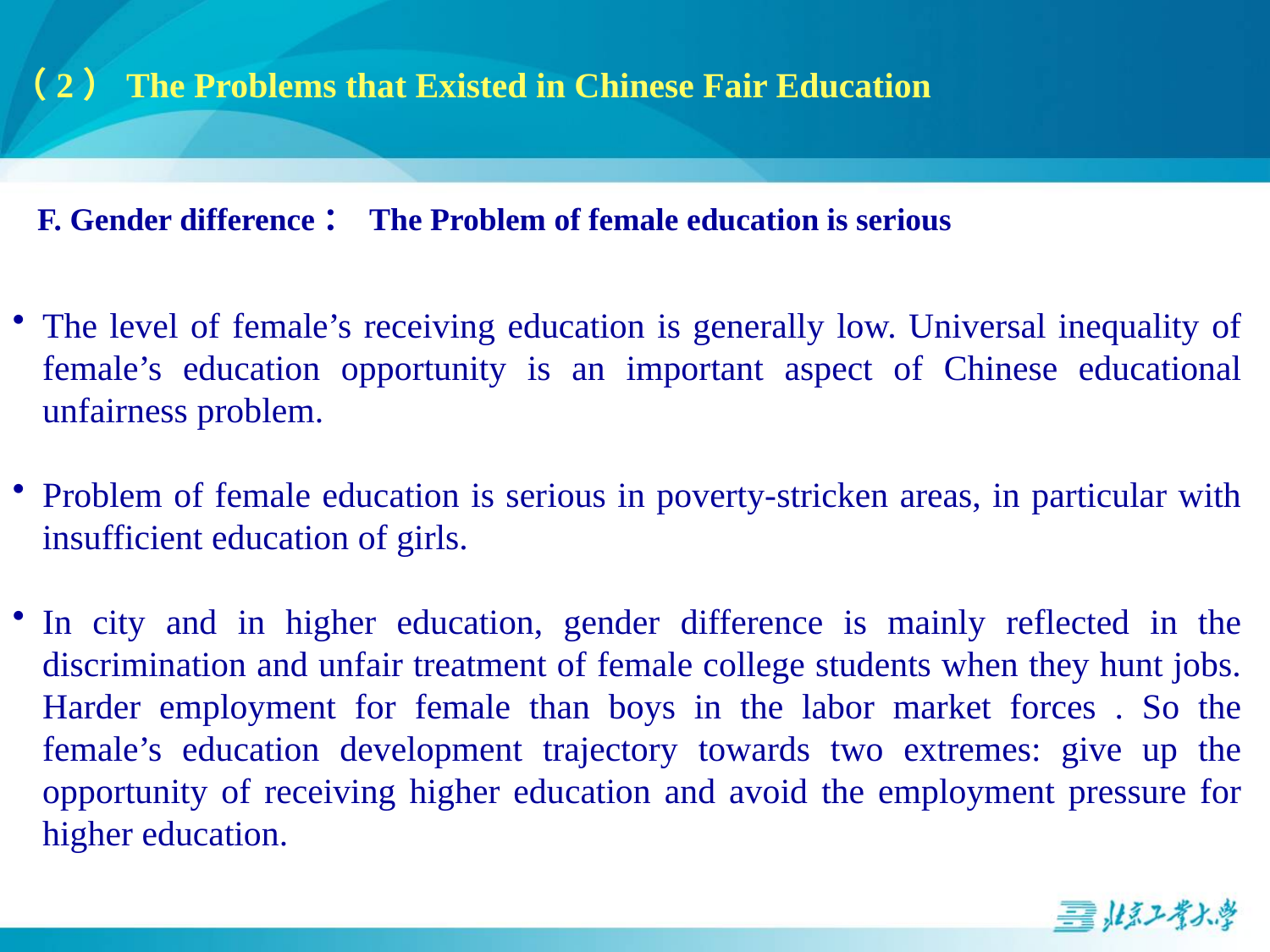

（2）The Problems that Existed in Chinese Fair Education
F. Gender difference： The Problem of female education is serious
The level of female’s receiving education is generally low. Universal inequality of female’s education opportunity is an important aspect of Chinese educational unfairness problem.

Problem of female education is serious in poverty-stricken areas, in particular with insufficient education of girls.

In city and in higher education, gender difference is mainly reflected in the discrimination and unfair treatment of female college students when they hunt jobs. Harder employment for female than boys in the labor market forces . So the female’s education development trajectory towards two extremes: give up the opportunity of receiving higher education and avoid the employment pressure for higher education.